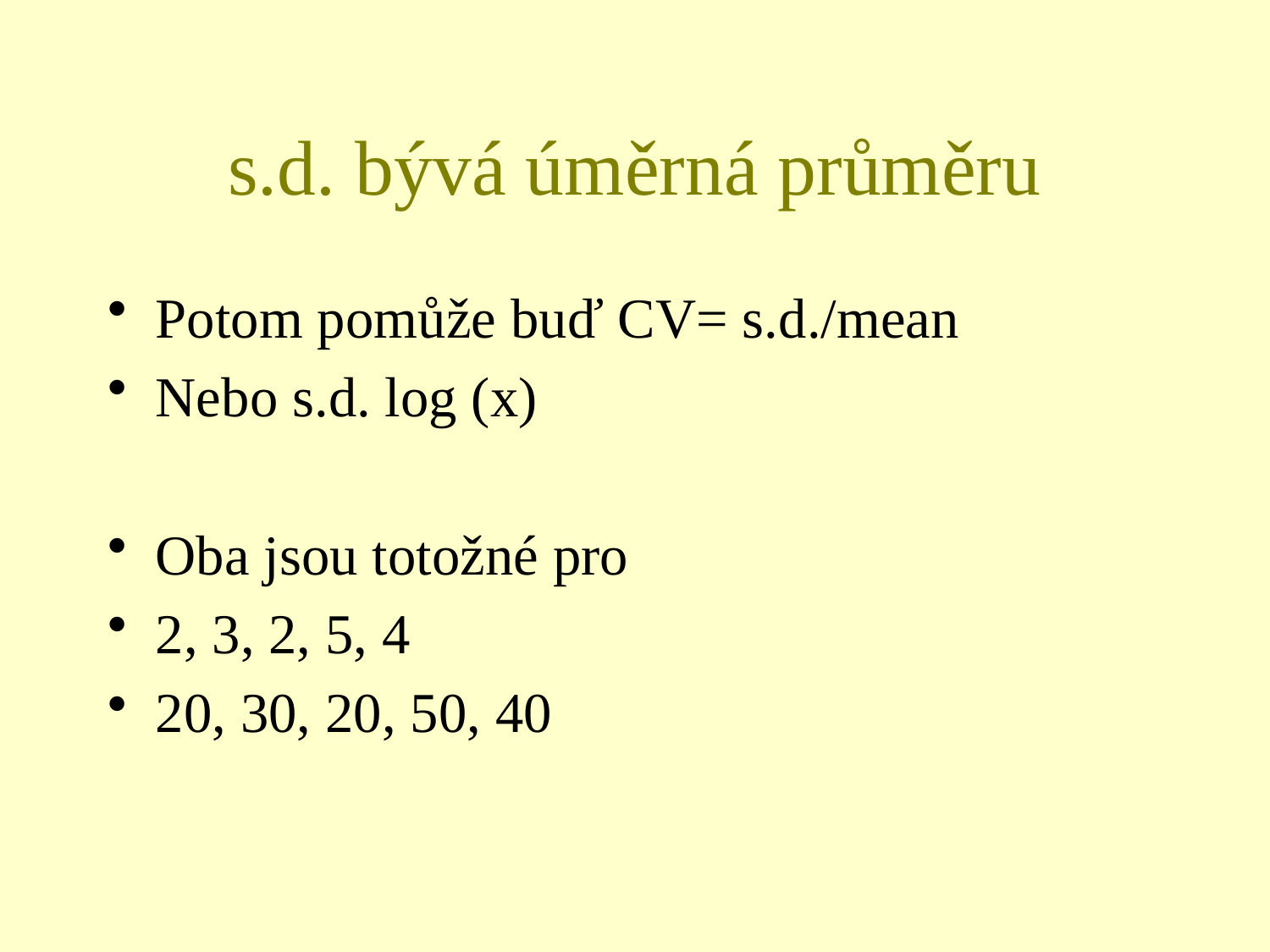

# s.d. bývá úměrná průměru
Potom pomůže buď CV= s.d./mean
Nebo s.d. log (x)

Oba jsou totožné pro
2, 3, 2, 5, 4
20, 30, 20, 50, 40